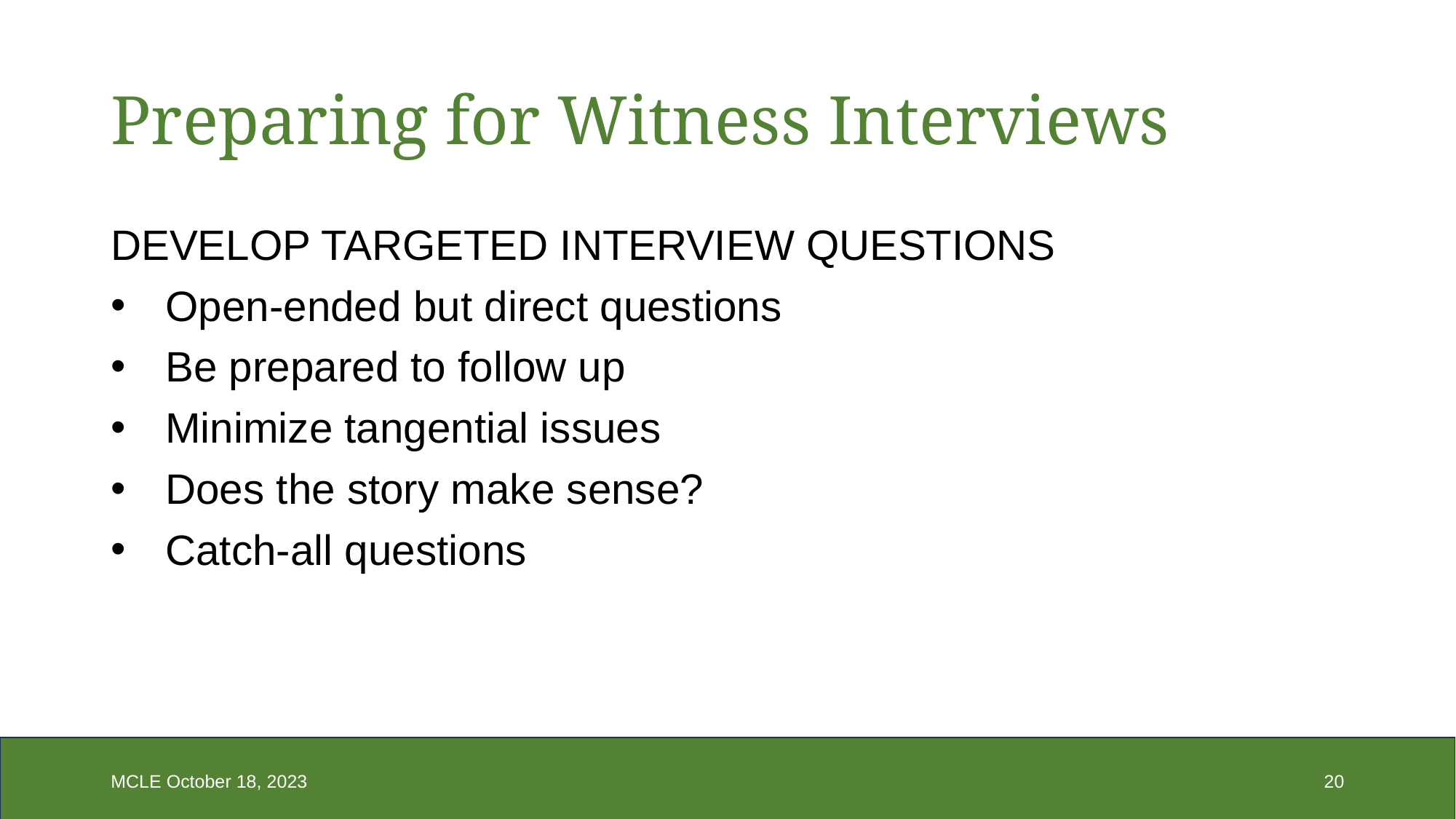

# Preparing for Witness Interviews
Develop Targeted Interview Questions
Open-ended but direct questions
Be prepared to follow up
Minimize tangential issues
Does the story make sense?
Catch-all questions

MCLE October 18, 2023
20